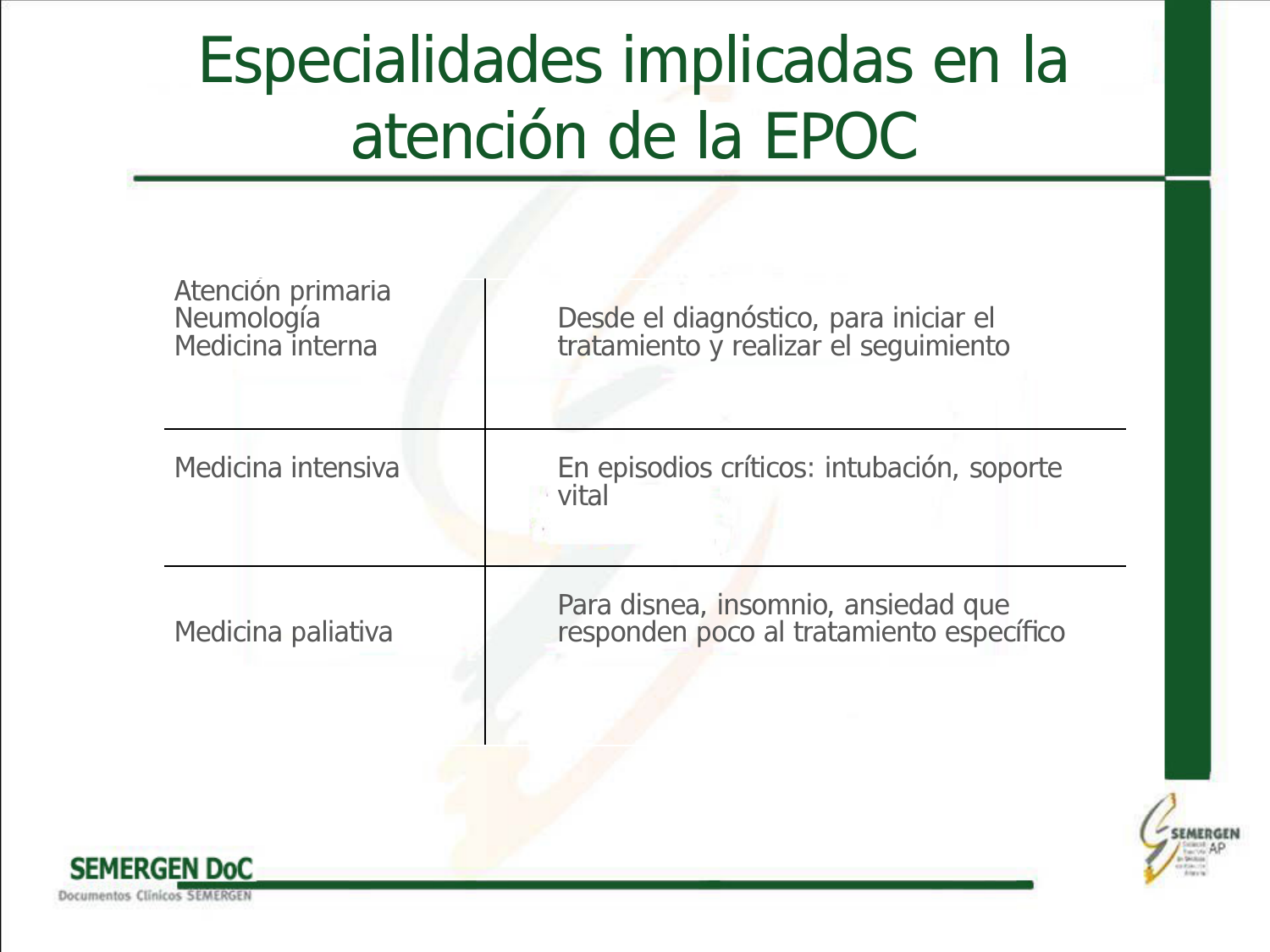

# Especialidades implicadas en la atención de la EPOC
| Atención primaria Neumología Medicina interna | Desde el diagnóstico, para iniciar el tratamiento y realizar el seguimiento |
| --- | --- |
| Medicina intensiva | En episodios críticos: intubación, soporte vital |
| Medicina paliativa | Para disnea, insomnio, ansiedad que responden poco al tratamiento específico |